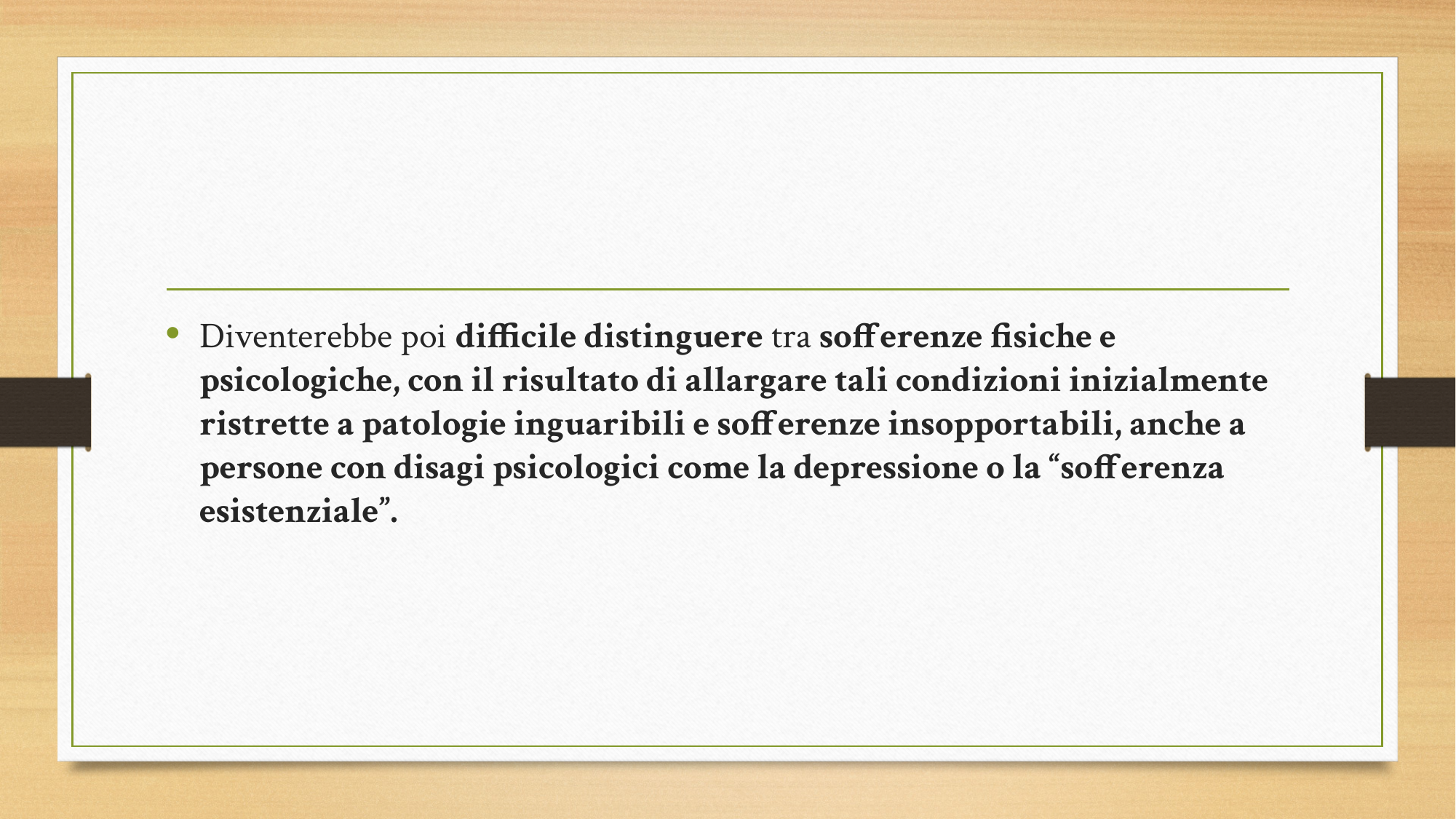

Diventerebbe poi difficile distinguere tra sofferenze fisiche e psicologiche, con il risultato di allargare tali condizioni inizialmente ristrette a patologie inguaribili e sofferenze insopportabili, anche a persone con disagi psicologici come la depressione o la “sofferenza esistenziale”.